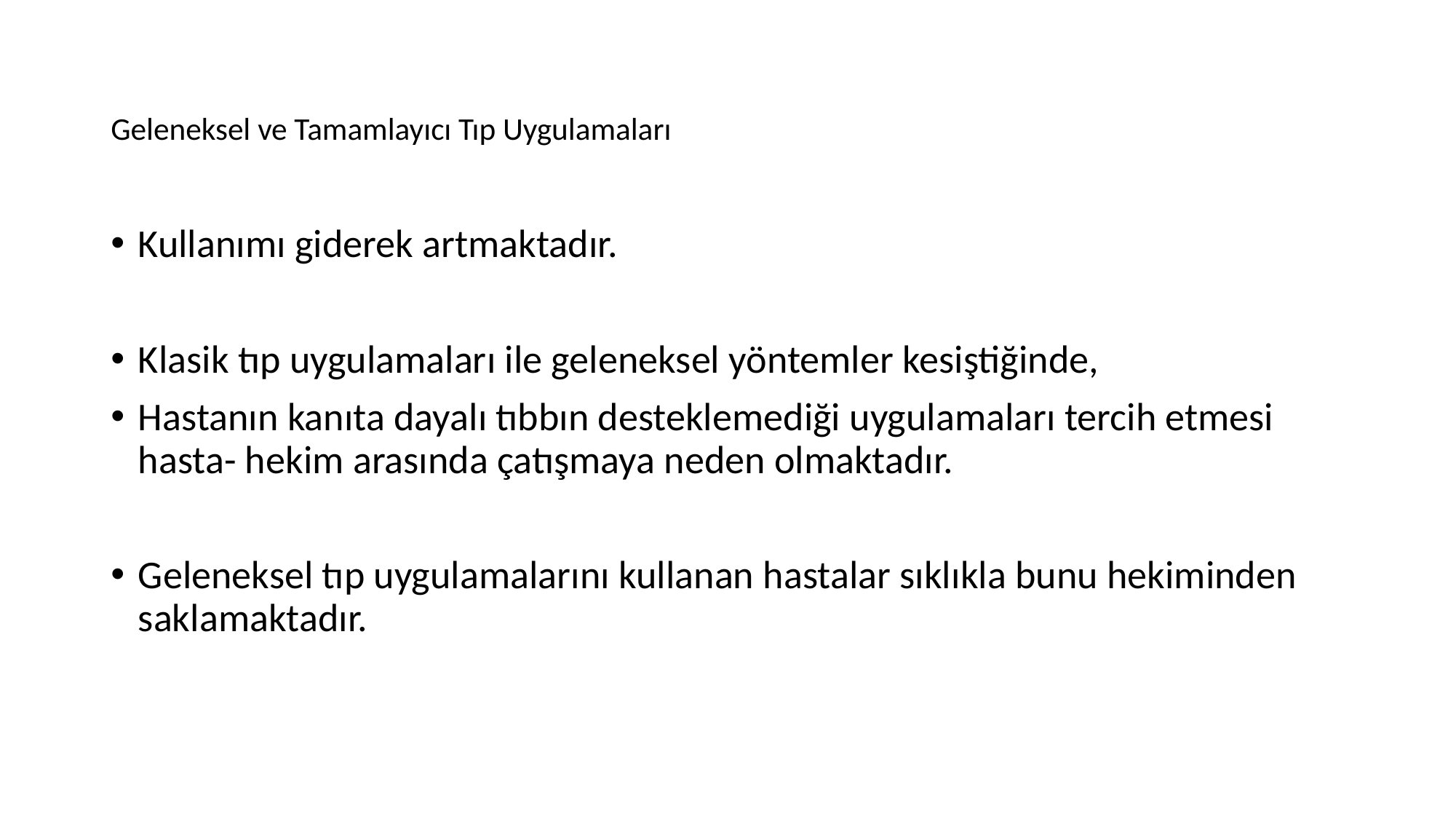

# Geleneksel ve Tamamlayıcı Tıp Uygulamaları
Kullanımı giderek artmaktadır.

Klasik tıp uygulamaları ile geleneksel yöntemler kesiştiğinde,
Hastanın kanıta dayalı tıbbın desteklemediği uygulamaları tercih etmesi hasta- hekim arasında çatışmaya neden olmaktadır.

Geleneksel tıp uygulamalarını kullanan hastalar sıklıkla bunu hekiminden saklamaktadır.